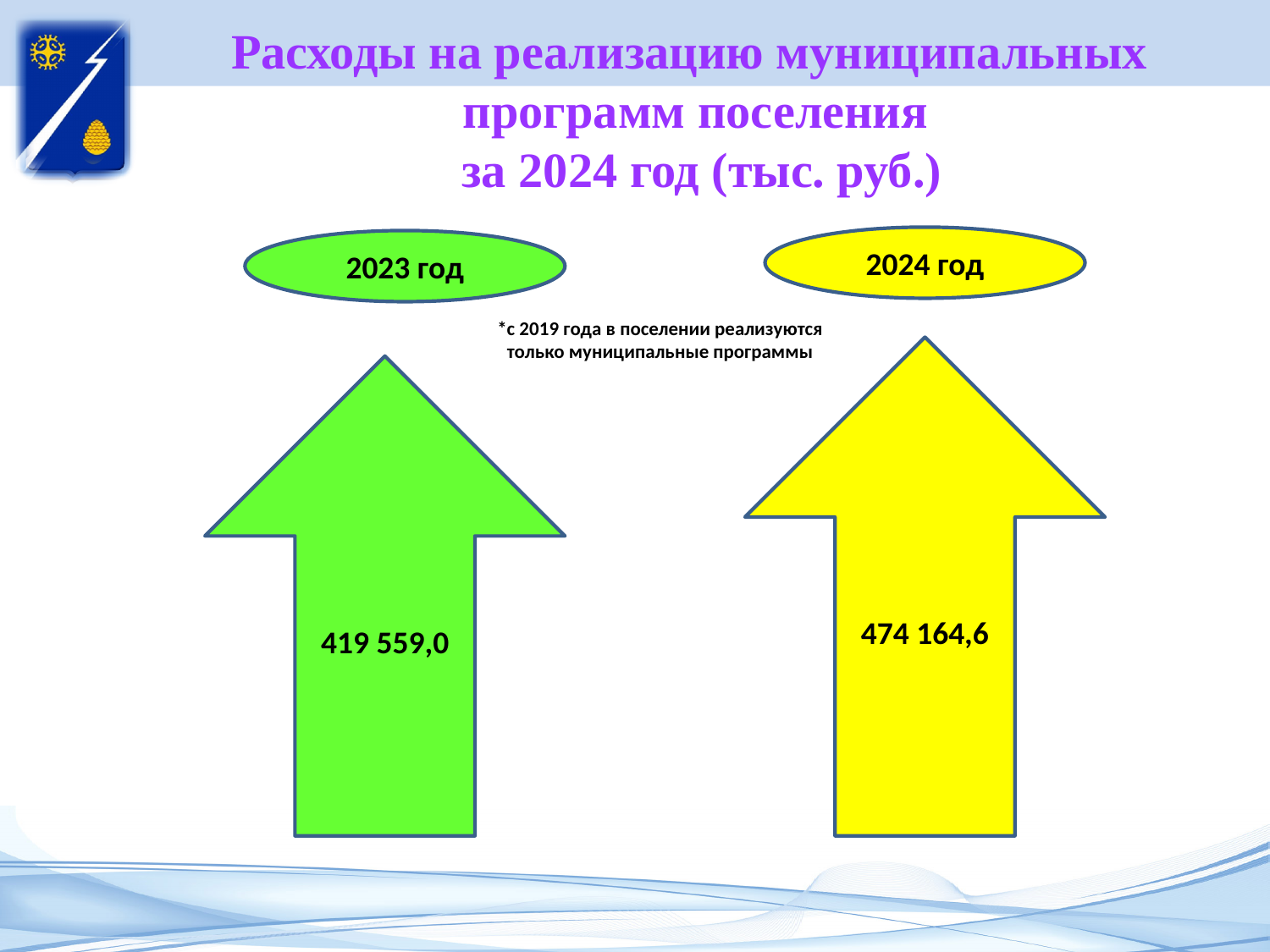

Расходы на реализацию муниципальных  программ поселения
 за 2024 год (тыс. руб.)
2024 год
2023 год
*с 2019 года в поселении реализуются
только муниципальные программы
474 164,6
419 559,0